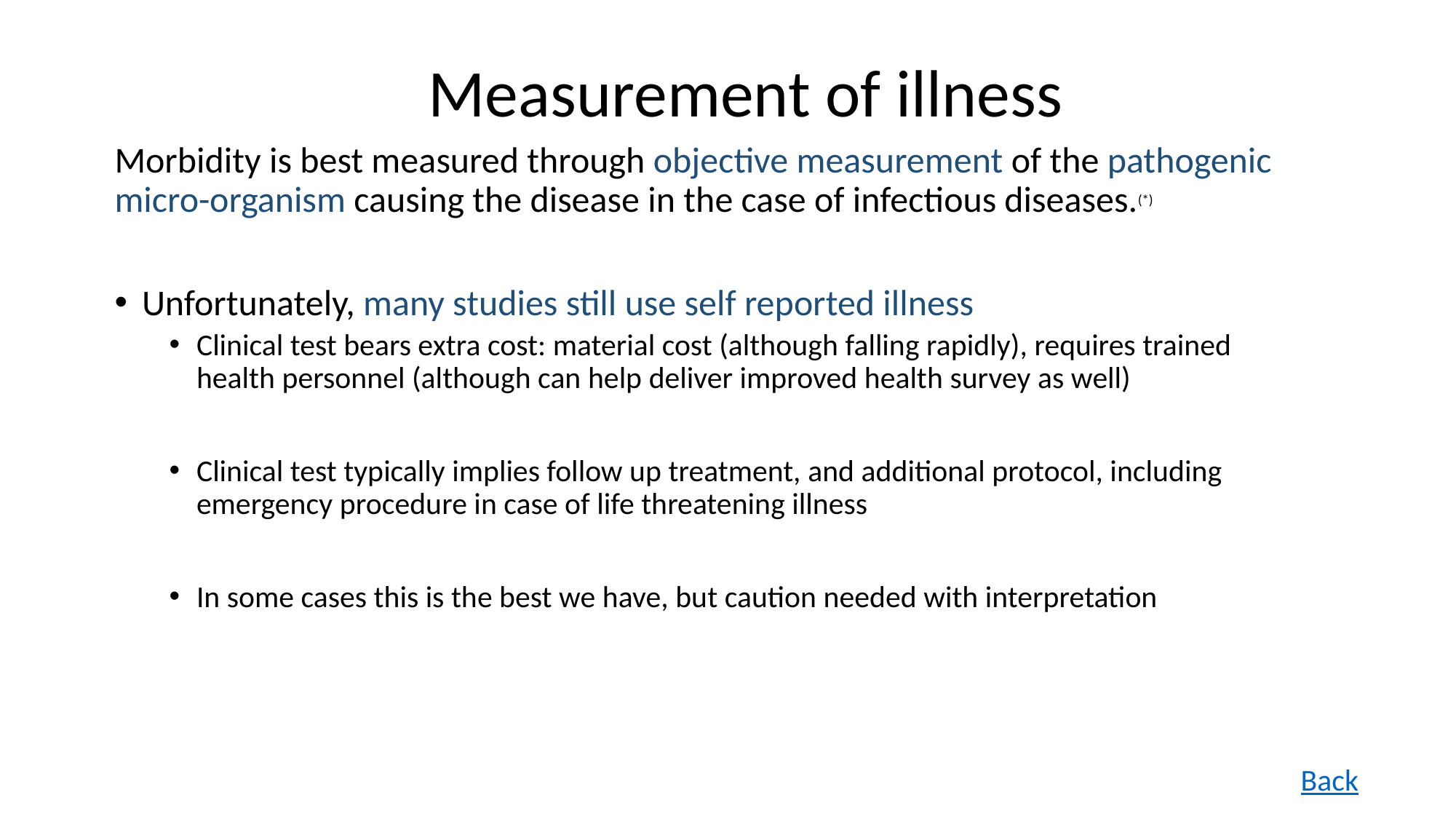

# Measurement of illness
Morbidity is best measured through objective measurement of the pathogenic micro-organism causing the disease in the case of infectious diseases.(*)

Unfortunately, many studies still use self reported illness
Clinical test bears extra cost: material cost (although falling rapidly), requires trained health personnel (although can help deliver improved health survey as well)

Clinical test typically implies follow up treatment, and additional protocol, including emergency procedure in case of life threatening illness

In some cases this is the best we have, but caution needed with interpretation

Back